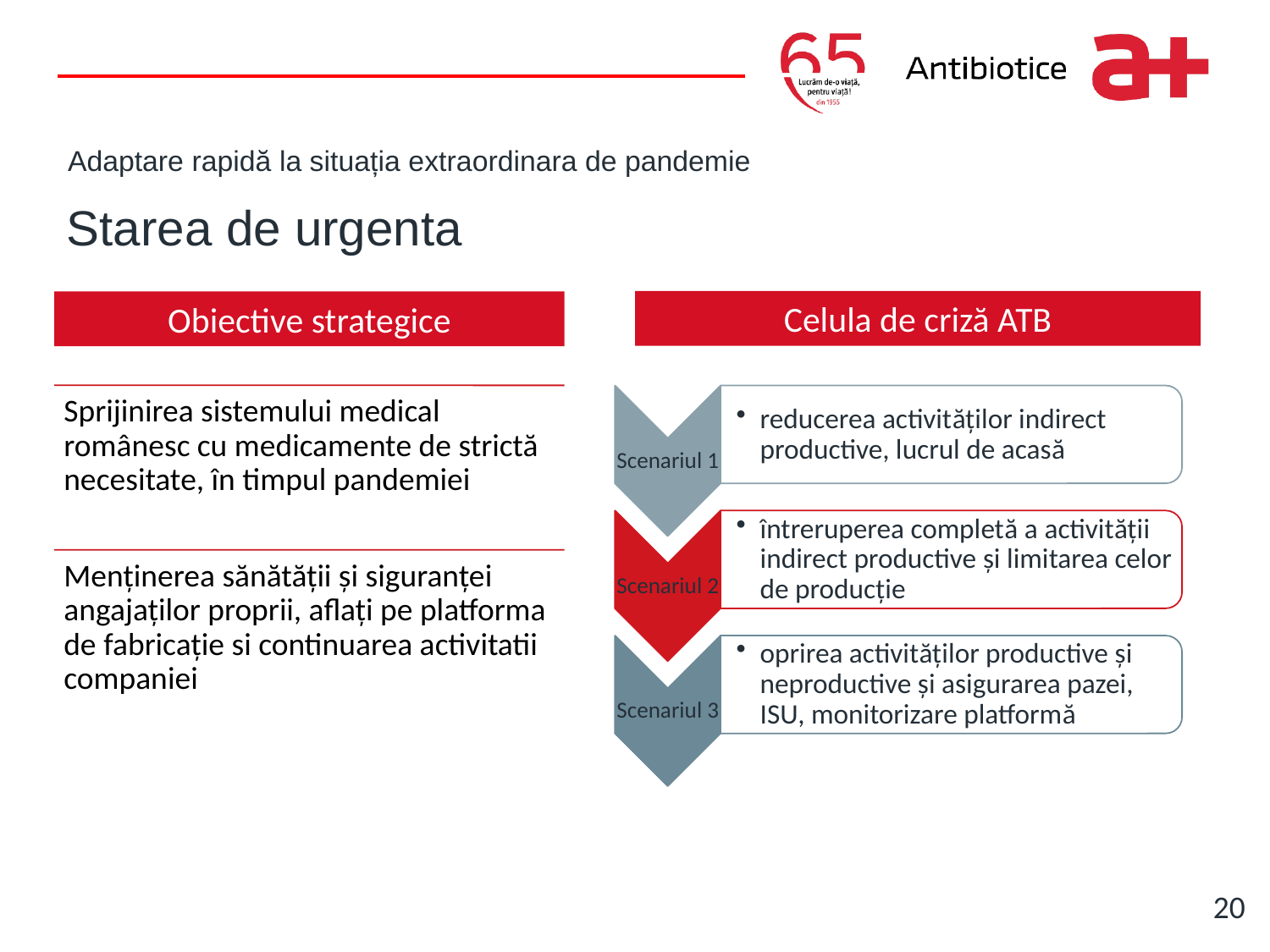

Write it here
# Adaptare rapidă la situația extraordinara de pandemie
Starea de urgenta
Celula de criză ATB
Obiective strategice
Scenariul 1
reducerea activităților indirect productive, lucrul de acasă
Scenariul 2
întreruperea completă a activității indirect productive și limitarea celor de producție
Scenariul 3
oprirea activităților productive și neproductive și asigurarea pazei, ISU, monitorizare platformă
Sprijinirea sistemului medical românesc cu medicamente de strictă necesitate, în timpul pandemiei
Menținerea sănătății și siguranței angajaților proprii, aflați pe platforma de fabricație si continuarea activitatii companiei
20